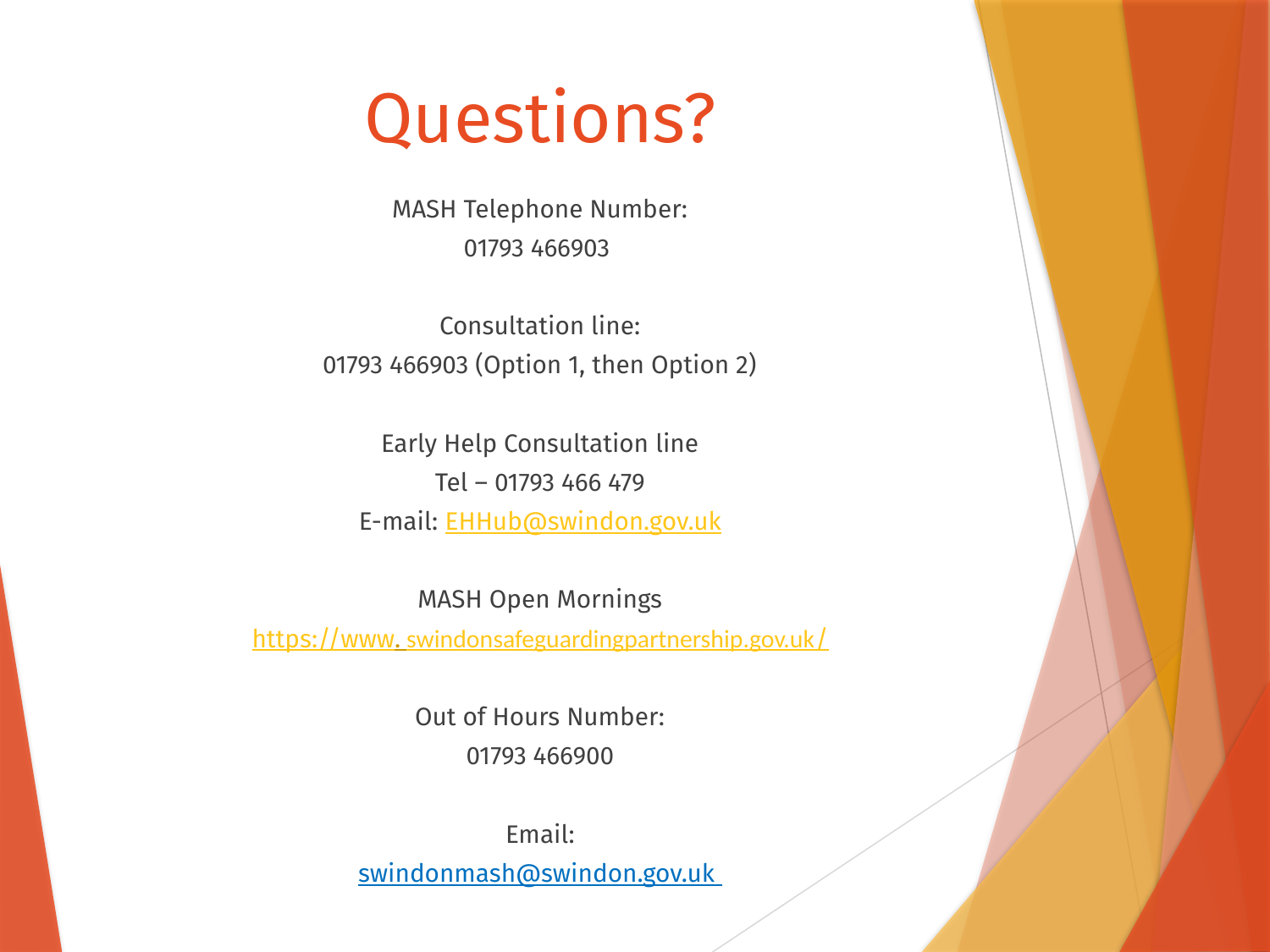

# Questions?
MASH Telephone Number:
01793 466903

Consultation line:
01793 466903 (Option 1, then Option 2)

Early Help Consultation line
Tel – 01793 466 479
E-mail: EHHub@swindon.gov.uk

MASH Open Mornings
https://www. swindonsafeguardingpartnership.gov.uk/

Out of Hours Number:
01793 466900

Email:
swindonmash@swindon.gov.uk